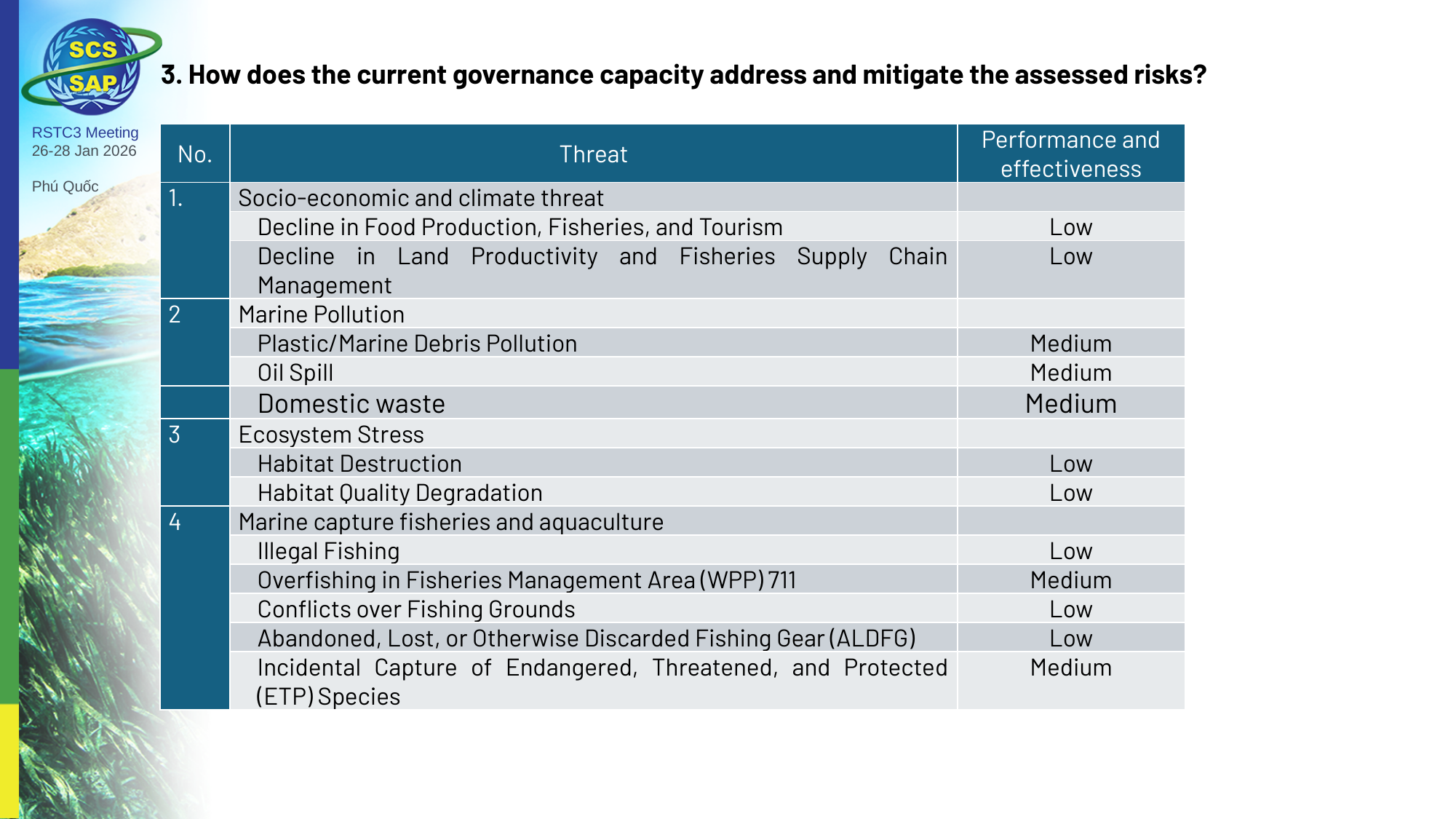

3. How does the current governance capacity address and mitigate the assessed risks?
RSTC3 Meeting
26-28 Jan 2026
Phú Quốc
| No. | Threat | Performance and effectiveness |
| --- | --- | --- |
| 1. | Socio-economic and climate threat |  |
|  | Decline in Food Production, Fisheries, and Tourism | Low |
|  | Decline in Land Productivity and Fisheries Supply Chain Management | Low |
| 2 | Marine Pollution |  |
|  | Plastic/Marine Debris Pollution | Medium |
|  | Oil Spill | Medium |
|  | Domestic waste | Medium |
| 3 | Ecosystem Stress |  |
|  | Habitat Destruction | Low |
|  | Habitat Quality Degradation | Low |
| 4 | Marine capture fisheries and aquaculture |  |
|  | Illegal Fishing | Low |
|  | Overfishing in Fisheries Management Area (WPP) 711 | Medium |
|  | Conflicts over Fishing Grounds | Low |
|  | Abandoned, Lost, or Otherwise Discarded Fishing Gear (ALDFG) | Low |
|  | Incidental Capture of Endangered, Threatened, and Protected (ETP) Species | Medium |